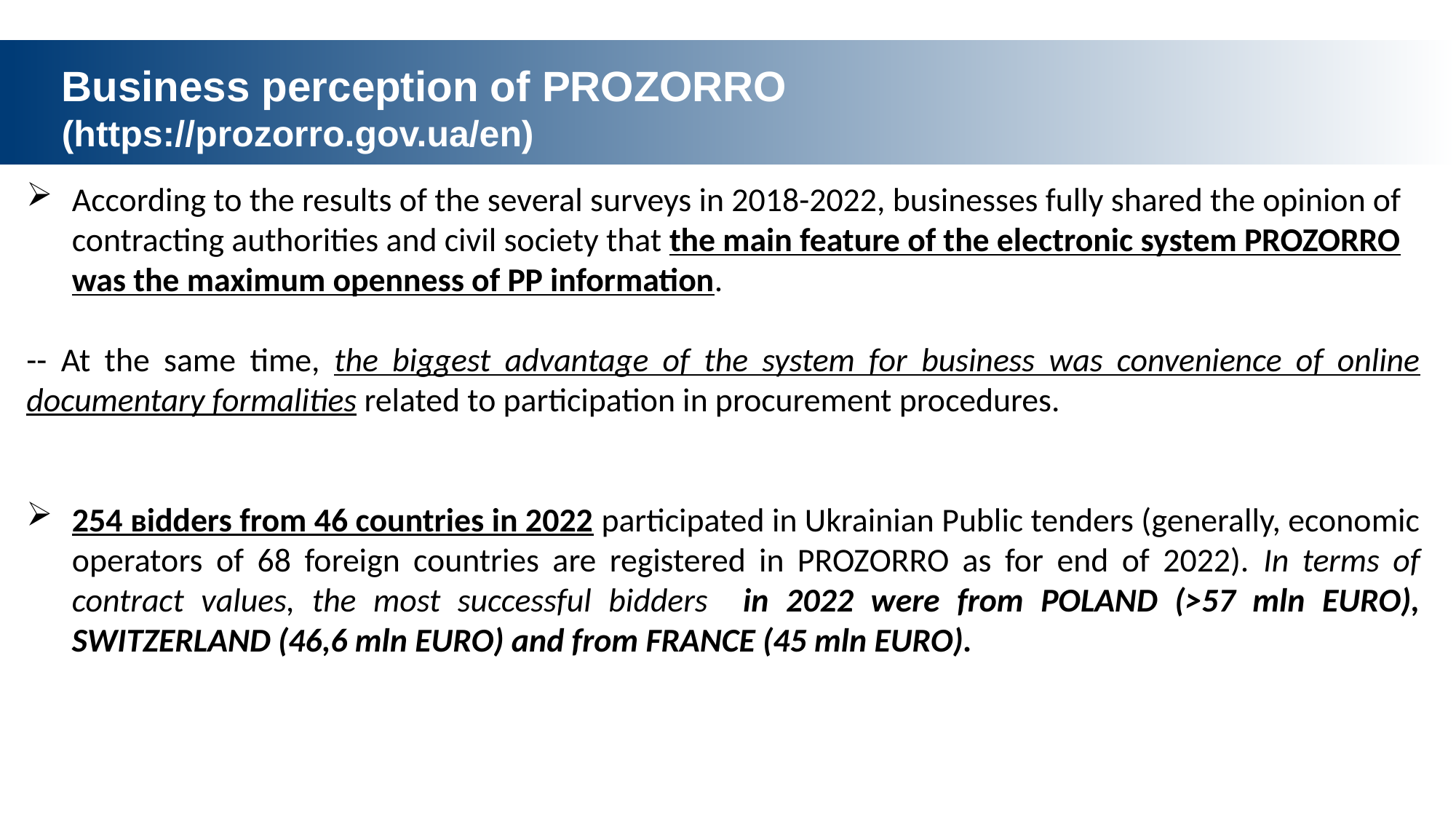

# Business perception of PROZORRO (https://prozorro.gov.ua/en)
According to the results of the several surveys in 2018-2022, businesses fully shared the opinion of contracting authorities and civil society that the main feature of the electronic system PROZORRO was the maximum openness of PP information.

-- At the same time, the biggest advantage of the system for business was convenience of online documentary formalities related to participation in procurement procedures.

254 вidders from 46 countries in 2022 participated in Ukrainian Public tenders (generally, economic operators of 68 foreign countries are registered in PROZORRO as for end of 2022). In terms of contract values, the most successful bidders  in 2022 were from POLAND (>57 mln EURO), SWITZERLAND (46,6 mln EURO) and from FRANCE (45 mln EURO).